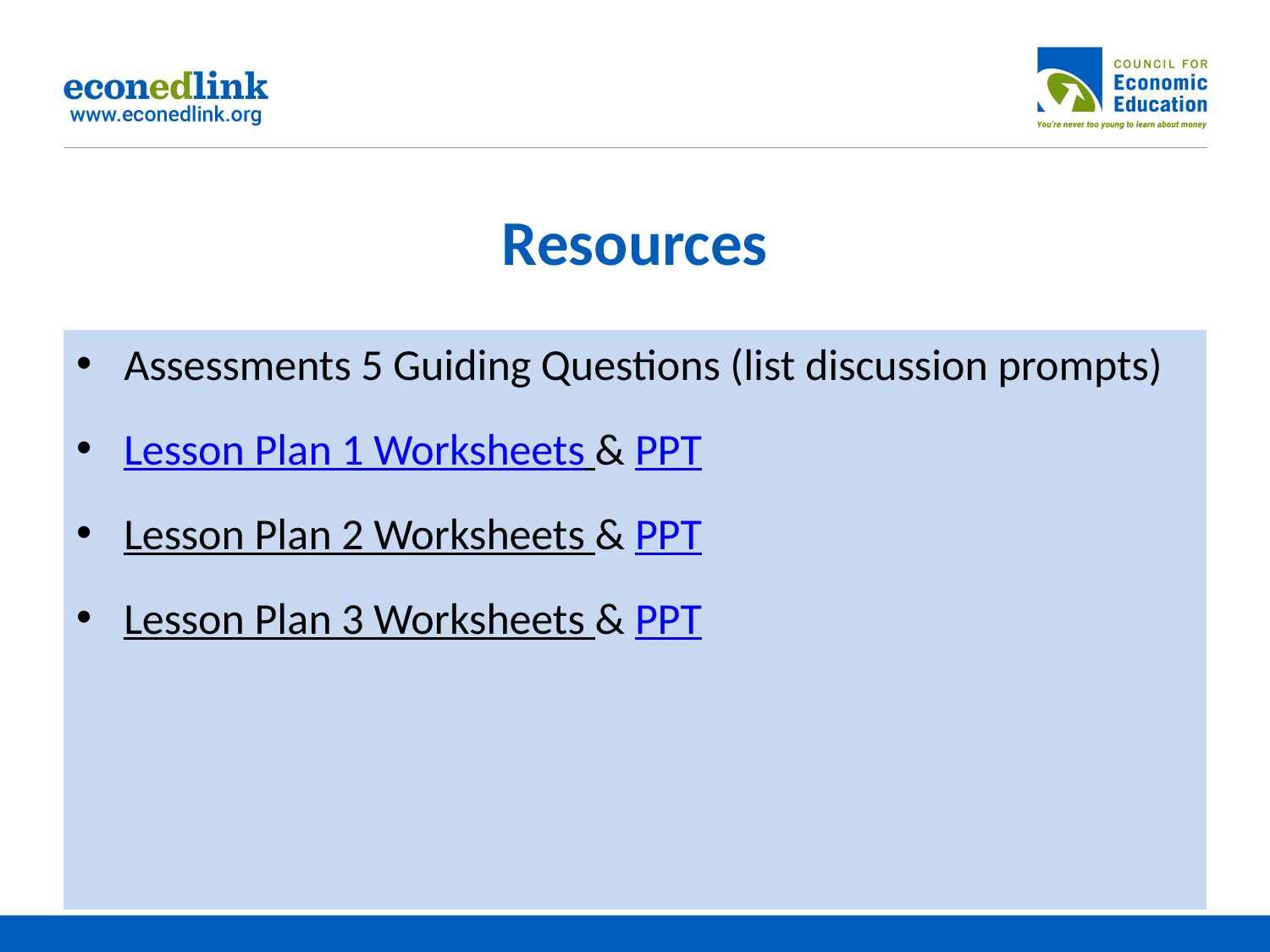

# Resources
Assessments 5 Guiding Questions (list discussion prompts)
Lesson Plan 1 Worksheets & PPT
Lesson Plan 2 Worksheets & PPT
Lesson Plan 3 Worksheets & PPT